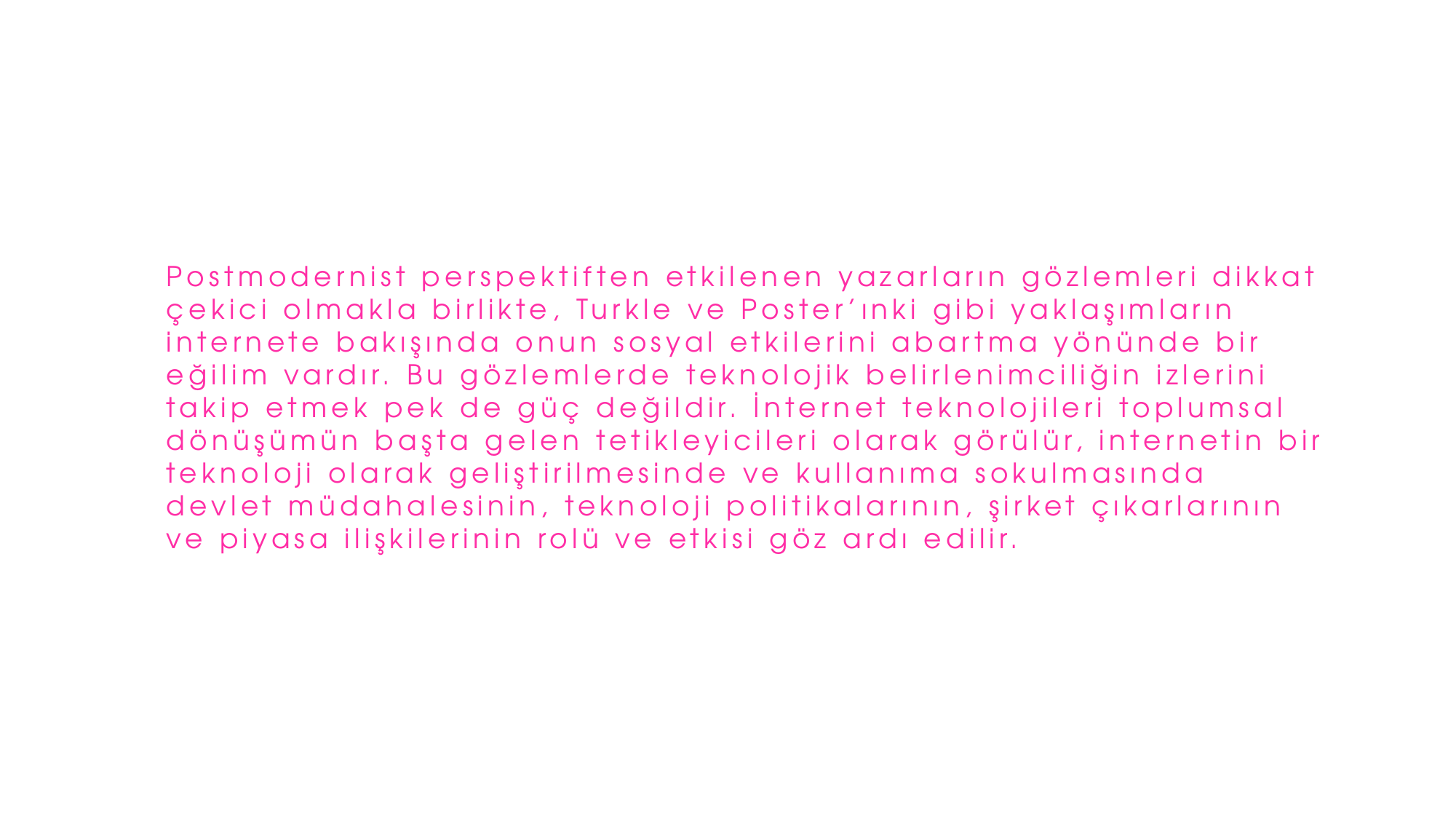

Postmodernist perspektiften etkilenen yazarların gözlemleri dikkat çekici olmakla birlikte, Turkle ve Poster’ınki gibi yaklaşımların internete bakışında onun sosyal etkilerini abartma yönünde bir eğilim vardır. Bu gözlemlerde teknolojik belirlenimciliğin izlerini takip etmek pek de güç değildir. İnternet teknolojileri toplumsal dönüşümün başta gelen tetikleyicileri olarak görülür, internetin bir teknoloji olarak geliştirilmesinde ve kullanıma sokulmasında devlet müdahalesinin, teknoloji politikalarının, şirket çıkarlarının ve piyasa ilişkilerinin rolü ve etkisi göz ardı edilir.